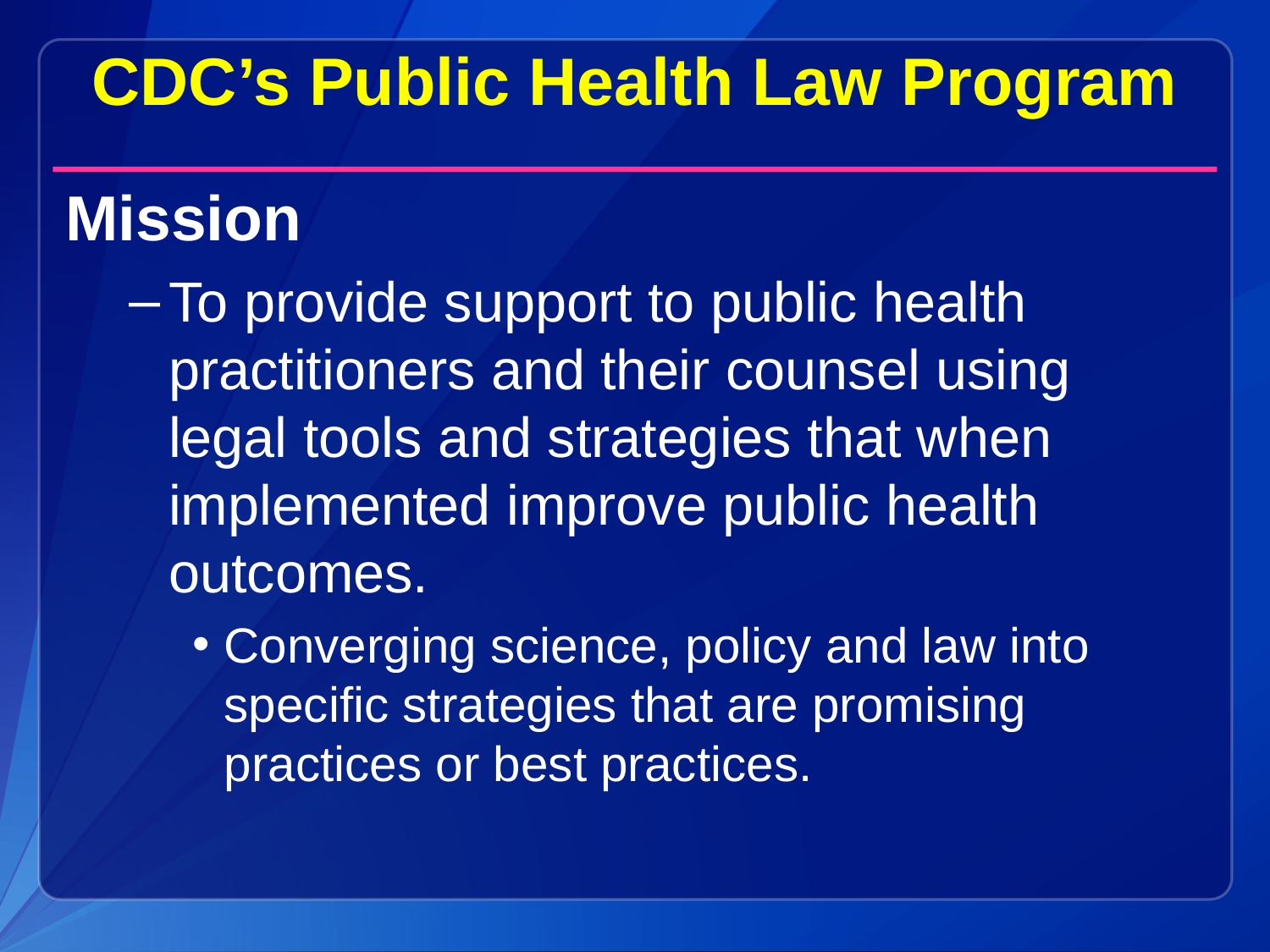

CDC’s Public Health Law Program

Mission
To provide support to public health practitioners and their counsel using legal tools and strategies that when implemented improve public health outcomes.
Converging science, policy and law into specific strategies that are promising practices or best practices.